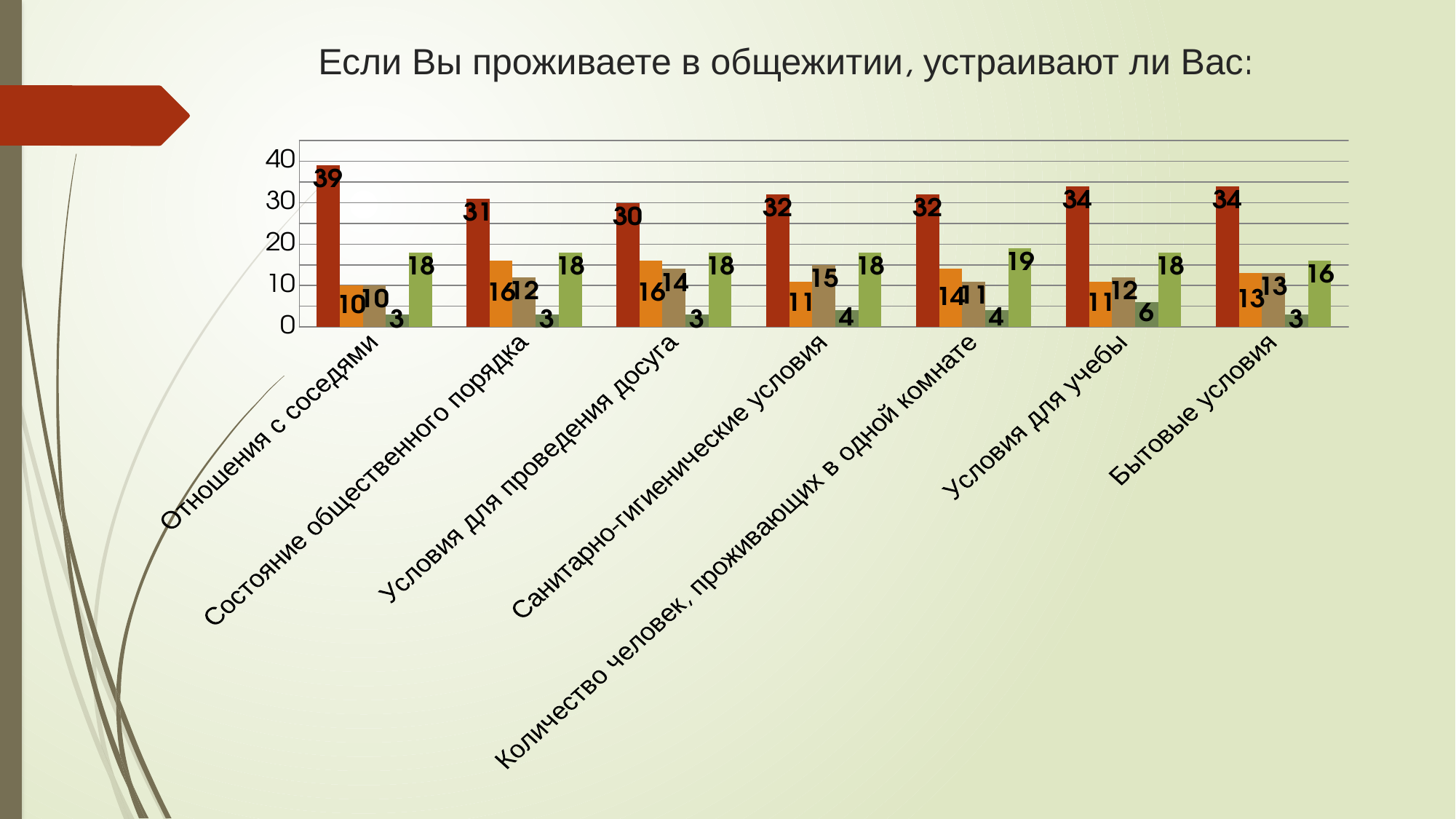

# Если Вы проживаете в общежитии, устраивают ли Вас:

### Chart

| Category | 1 | 2 | 3 | 4 | 5 |
|---|---|---|---|---|---|
| Отношения с соседями | 39.0 | 10.0 | 10.0 | 3.0 | 18.0 |
| Состояние общественного порядка | 31.0 | 16.0 | 12.0 | 3.0 | 18.0 |
| Условия для проведения досуга | 30.0 | 16.0 | 14.0 | 3.0 | 18.0 |
| Санитарно-гигиенические условия | 32.0 | 11.0 | 15.0 | 4.0 | 18.0 |
| Количество человек, проживающих в одной комнате | 32.0 | 14.0 | 11.0 | 4.0 | 19.0 |
| Условия для учебы | 34.0 | 11.0 | 12.0 | 6.0 | 18.0 |
| Бытовые условия | 34.0 | 13.0 | 13.0 | 3.0 | 16.0 |